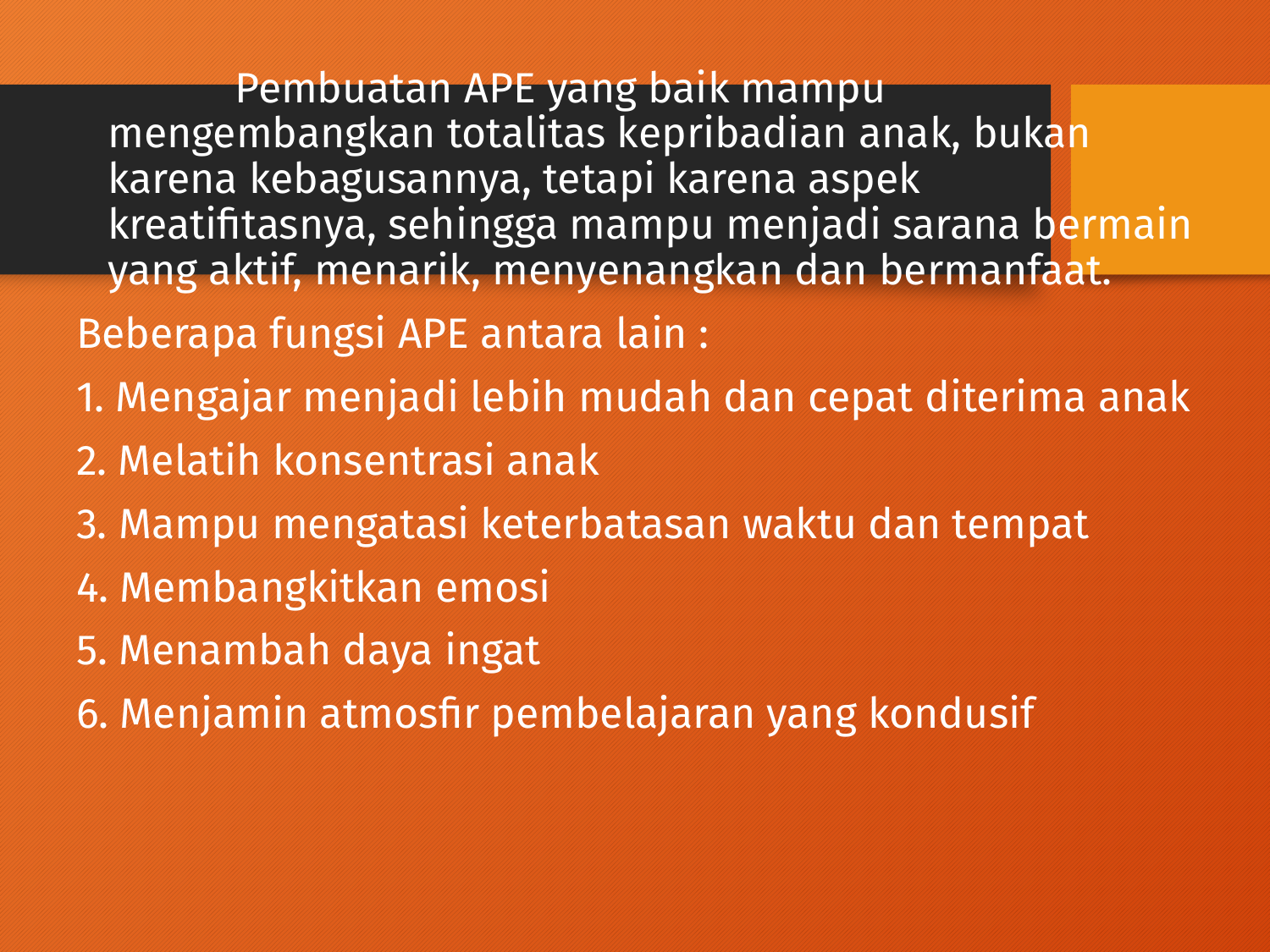

Pembuatan APE yang baik mampu mengembangkan totalitas kepribadian anak, bukan karena kebagusannya, tetapi karena aspek kreatifitasnya, sehingga mampu menjadi sarana bermain yang aktif, menarik, menyenangkan dan bermanfaat.
Beberapa fungsi APE antara lain :
1. Mengajar menjadi lebih mudah dan cepat diterima anak
2. Melatih konsentrasi anak
3. Mampu mengatasi keterbatasan waktu dan tempat
4. Membangkitkan emosi
5. Menambah daya ingat
6. Menjamin atmosfir pembelajaran yang kondusif